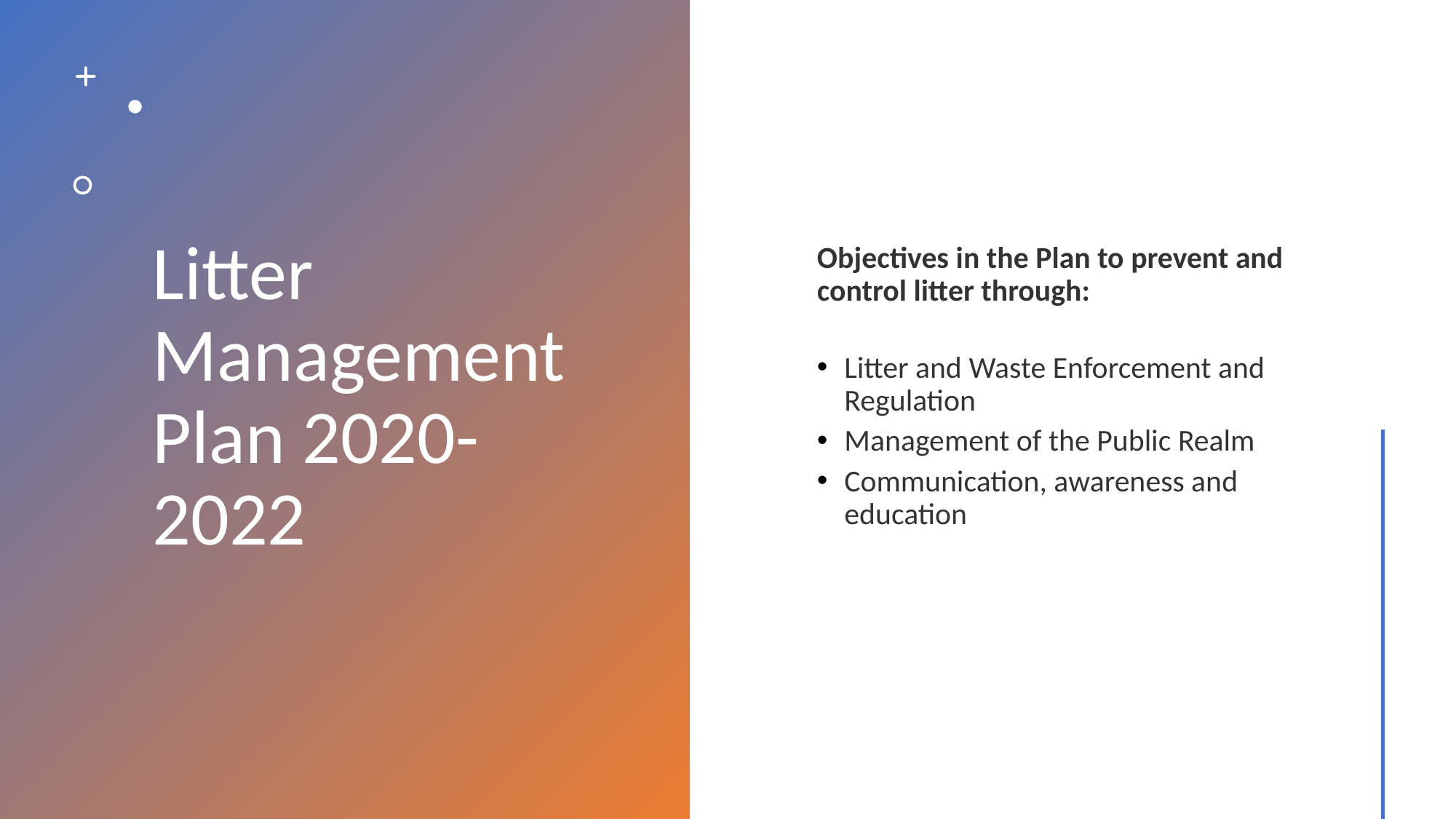

# Litter Management Plan 2020-2022
Objectives in the Plan to prevent and control litter through:
Litter and Waste Enforcement and Regulation
Management of the Public Realm
Communication, awareness and education